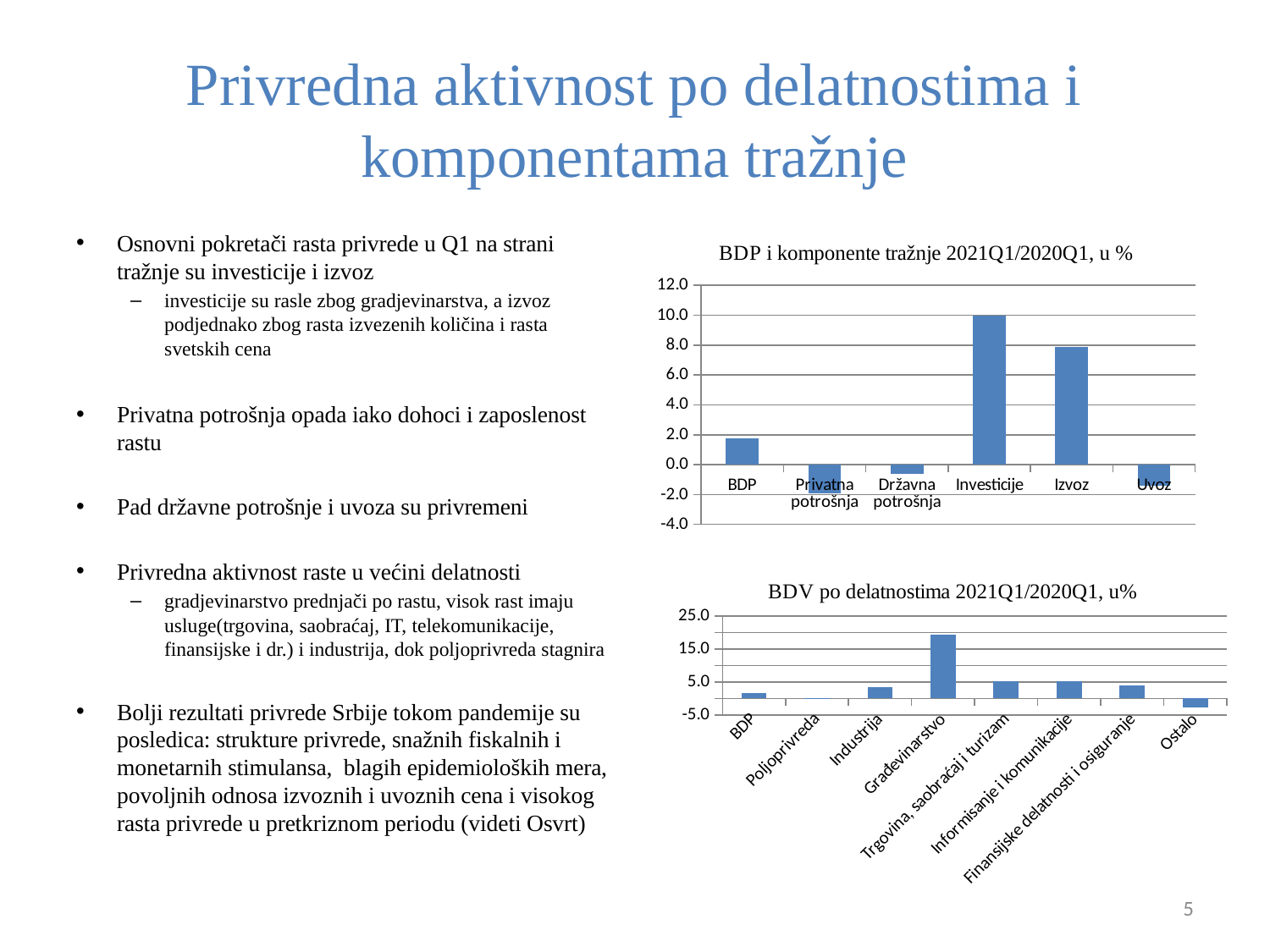

# Privredna aktivnost po delatnostima i komponentama tražnje
Osnovni pokretači rasta privrede u Q1 na strani tražnje su investicije i izvoz
investicije su rasle zbog gradjevinarstva, a izvoz podjednako zbog rasta izvezenih količina i rasta svetskih cena

Privatna potrošnja opada iako dohoci i zaposlenost rastu

Pad državne potrošnje i uvoza su privremeni

Privredna aktivnost raste u većini delatnosti
gradjevinarstvo prednjači po rastu, visok rast imaju usluge(trgovina, saobraćaj, IT, telekomunikacije,  finansijske i dr.) i industrija, dok poljoprivreda stagnira

Bolji rezultati privrede Srbije tokom pandemije su posledica: strukture privrede, snažnih fiskalnih i monetarnih stimulansa,  blagih epidemioloških mera, povoljnih odnosa izvoznih i uvoznih cena i visokog rasta privrede u pretkriznom periodu (videti Osvrt)

### Chart:

| Category | BDP i komponente tražnje 2021Q1/2020Q1, u % |
|---|---|
| BDP | 1.7402652090799078 |
| Privatna potrošnja | -1.8949885199783703 |
| Državna potrošnja | -0.6283661119134223 |
| Investicije | 9.997548937462387 |
| Izvoz | 7.884908624900914 |
| Uvoz | -1.4025483448457838 |

### Chart:

| Category | BDV po delatnostima 2021Q1/2020Q1, u% |
|---|---|
| BDP | 1.7402652090799078 |
| Poljoprivreda | -0.20870749294896038 |
| Industrija | 3.506125125835638 |
| Građevinarstvo | 19.459969864389763 |
| Trgovina, saobraćaj i turizam | 5.298696736358169 |
| Informisanje i komunikacije | 5.116411544753445 |
| Finansijske delatnosti i osiguranje | 3.8444556334482325 |
| Ostalo | -2.7417975682697047 |
5